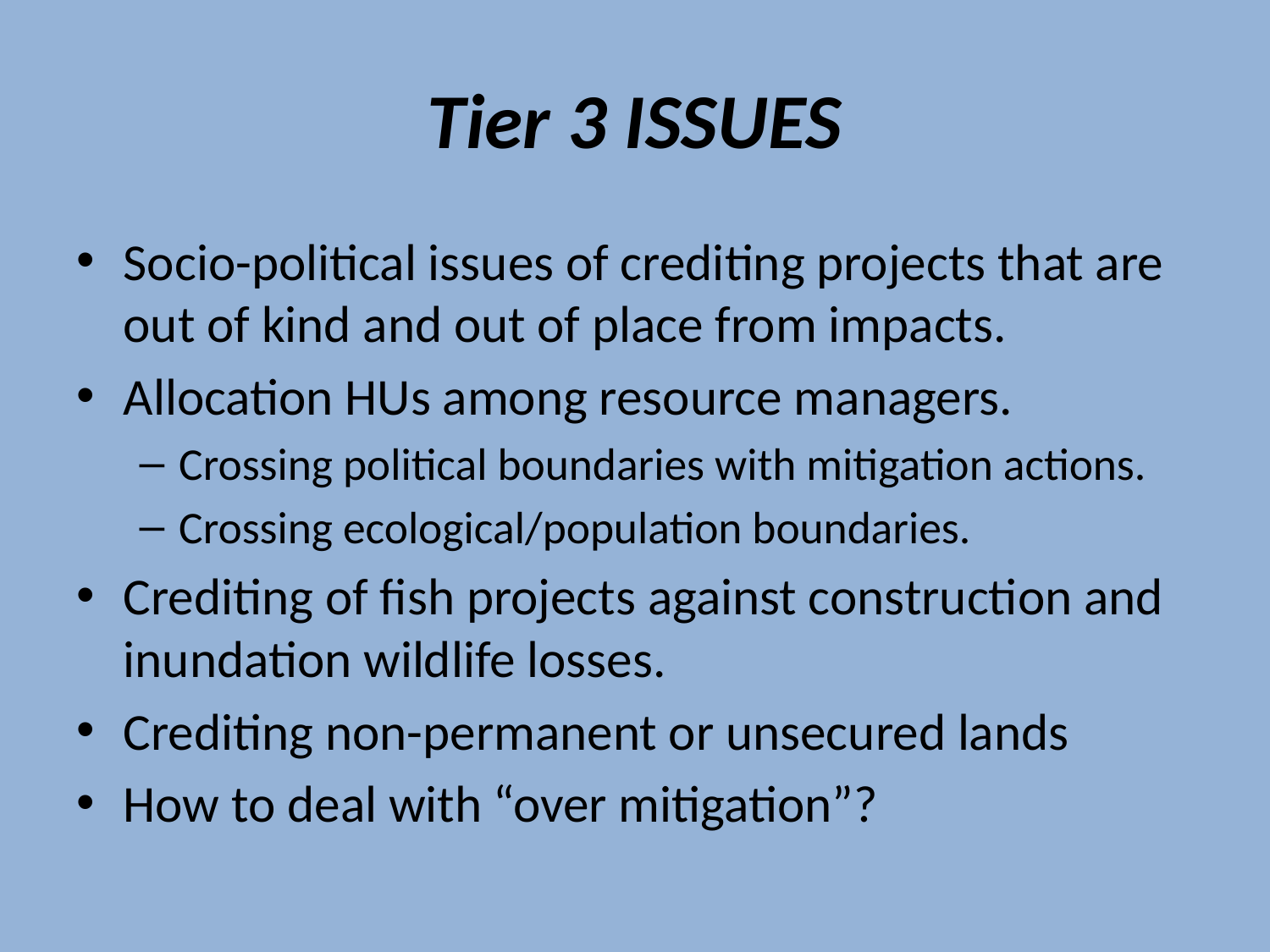

# Tier 3 ISSUES
Socio-political issues of crediting projects that are out of kind and out of place from impacts.
Allocation HUs among resource managers.
Crossing political boundaries with mitigation actions.
Crossing ecological/population boundaries.
Crediting of fish projects against construction and inundation wildlife losses.
Crediting non-permanent or unsecured lands
How to deal with “over mitigation”?